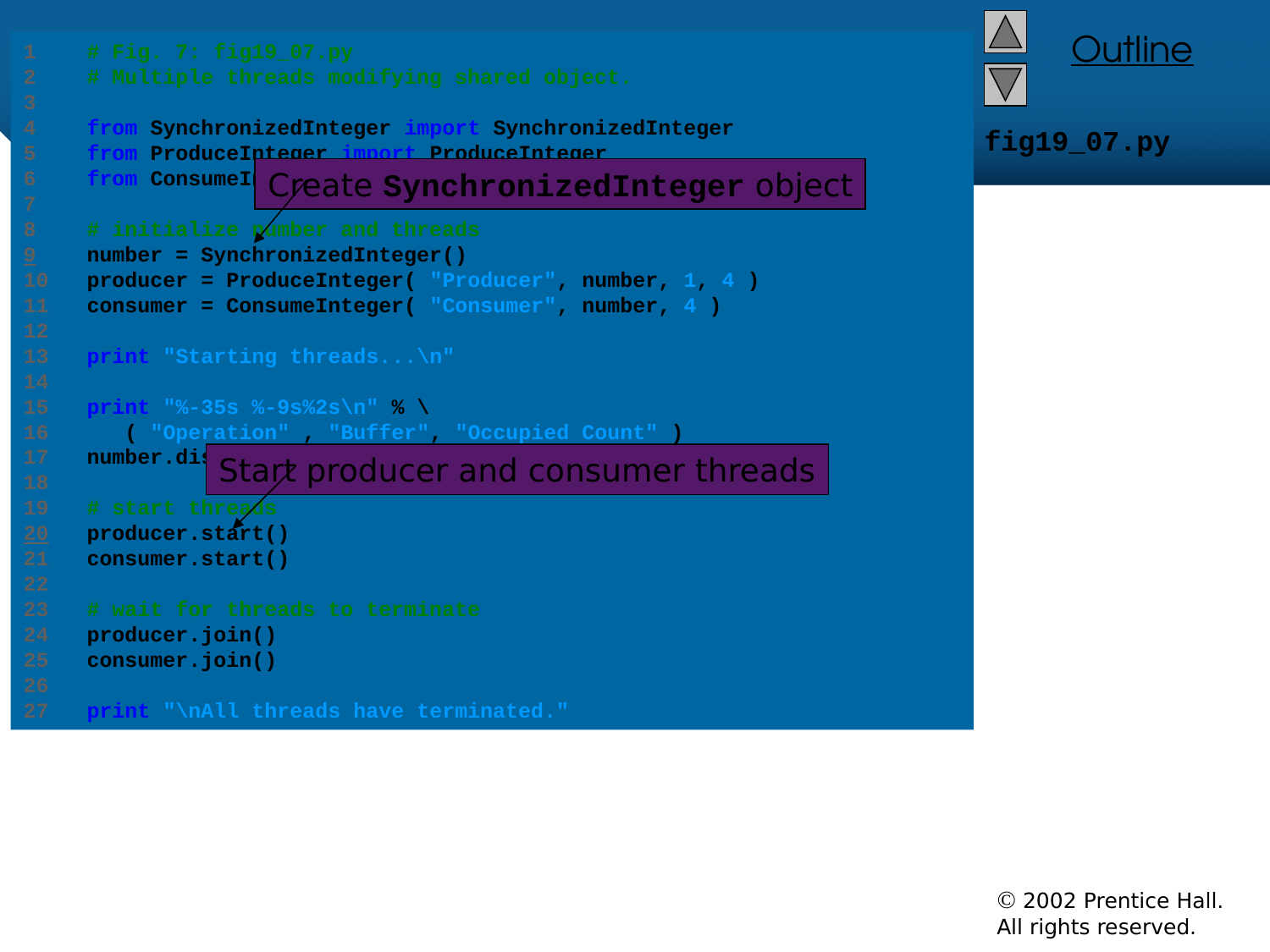

1    # Fig. 7: fig19_07.py
2    # Multiple threads modifying shared object.
3
4    from SynchronizedInteger import SynchronizedInteger
5    from ProduceInteger import ProduceInteger
6    from ConsumeInteger import ConsumeInteger
7
8    # initialize number and threads
9    number = SynchronizedInteger()
10   producer = ProduceInteger( "Producer", number, 1, 4 )
11   consumer = ConsumeInteger( "Consumer", number, 4 )
12
13   print "Starting threads...\n"
14
15   print "%-35s %-9s%2s\n" % \
16      ( "Operation" , "Buffer", "Occupied Count" )
17   number.displayState( "Initial state" )
18
19   # start threads
20   producer.start()
21   consumer.start()
22
23   # wait for threads to terminate
24   producer.join()
25   consumer.join()
26
27   print "\nAll threads have terminated."
# fig19_07.py
Create SynchronizedInteger object

Start producer and consumer threads